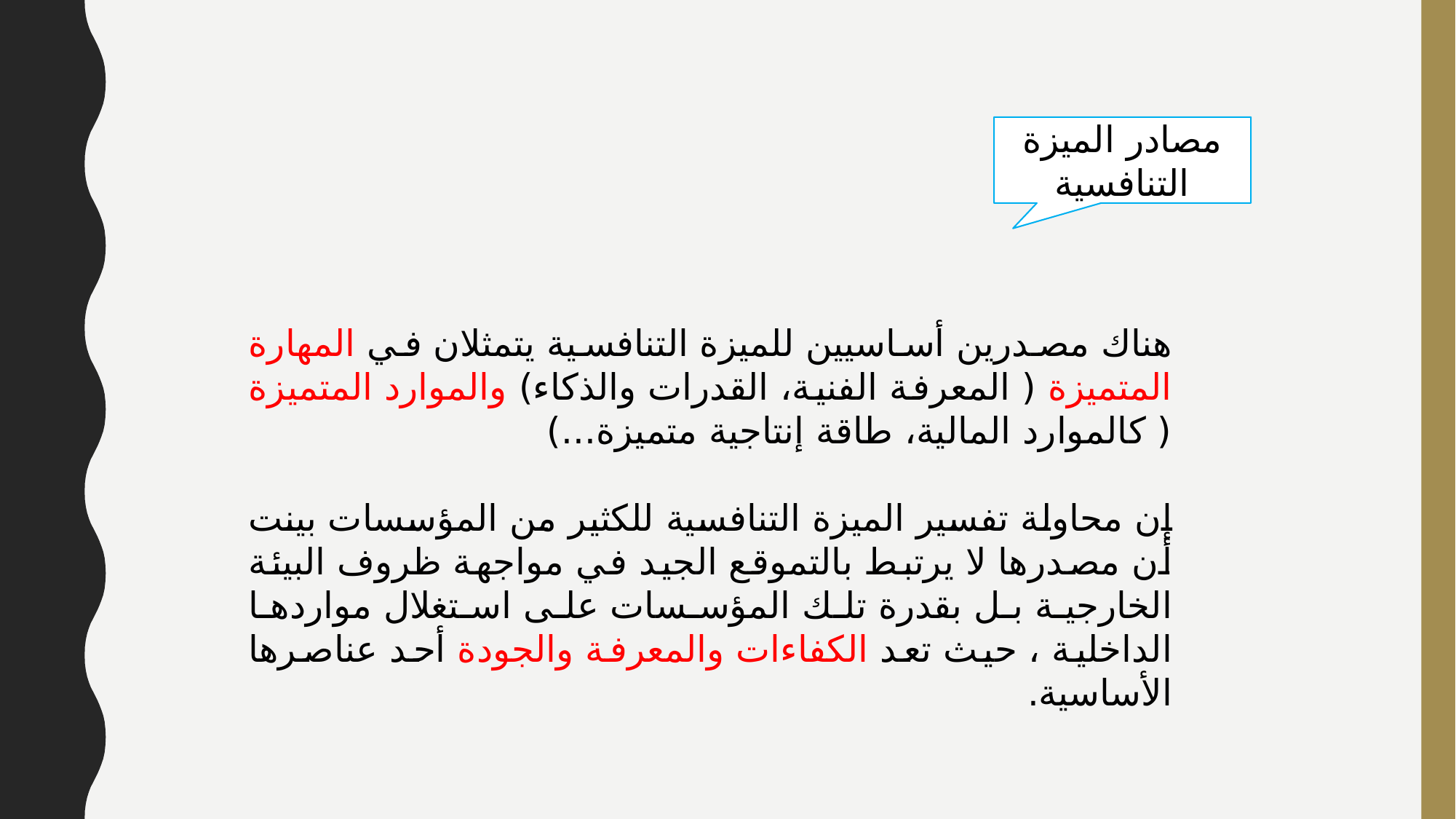

مصادر الميزة التنافسية
هناك مصدرين أساسيين للميزة التنافسية يتمثلان في المهارة المتميزة ( المعرفة الفنية، القدرات والذكاء) والموارد المتميزة ( كالموارد المالية، طاقة إنتاجية متميزة...)

إن محاولة تفسير الميزة التنافسية للكثير من المؤسسات بينت أن مصدرها لا يرتبط بالتموقع الجيد في مواجهة ظروف البيئة الخارجية بل بقدرة تلك المؤسسات على استغلال مواردها الداخلية ، حيث تعد الكفاءات والمعرفة والجودة أحد عناصرها الأساسية.